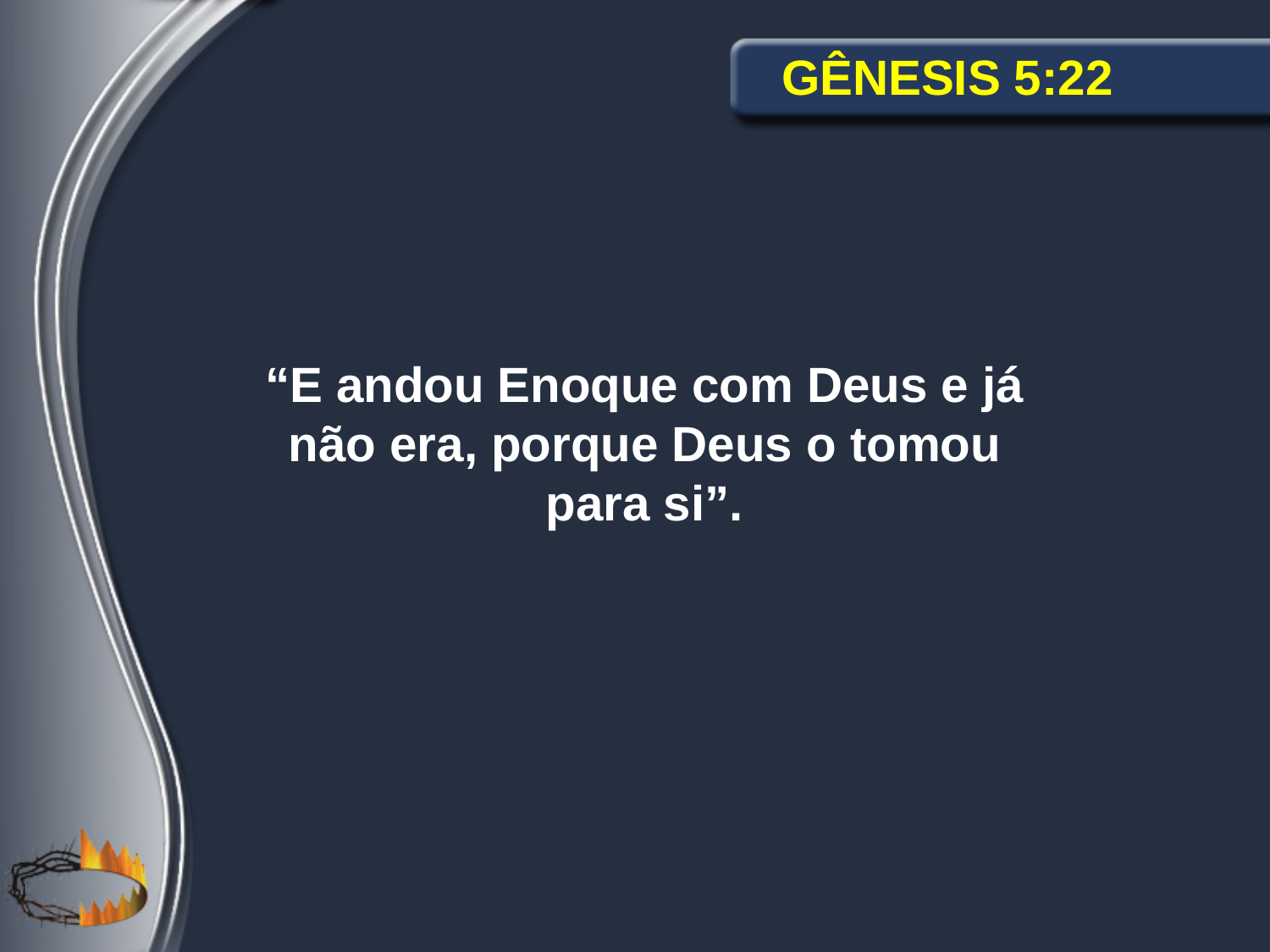

Gênesis 5:22
“E andou Enoque com Deus e já não era, porque Deus o tomou para si”.